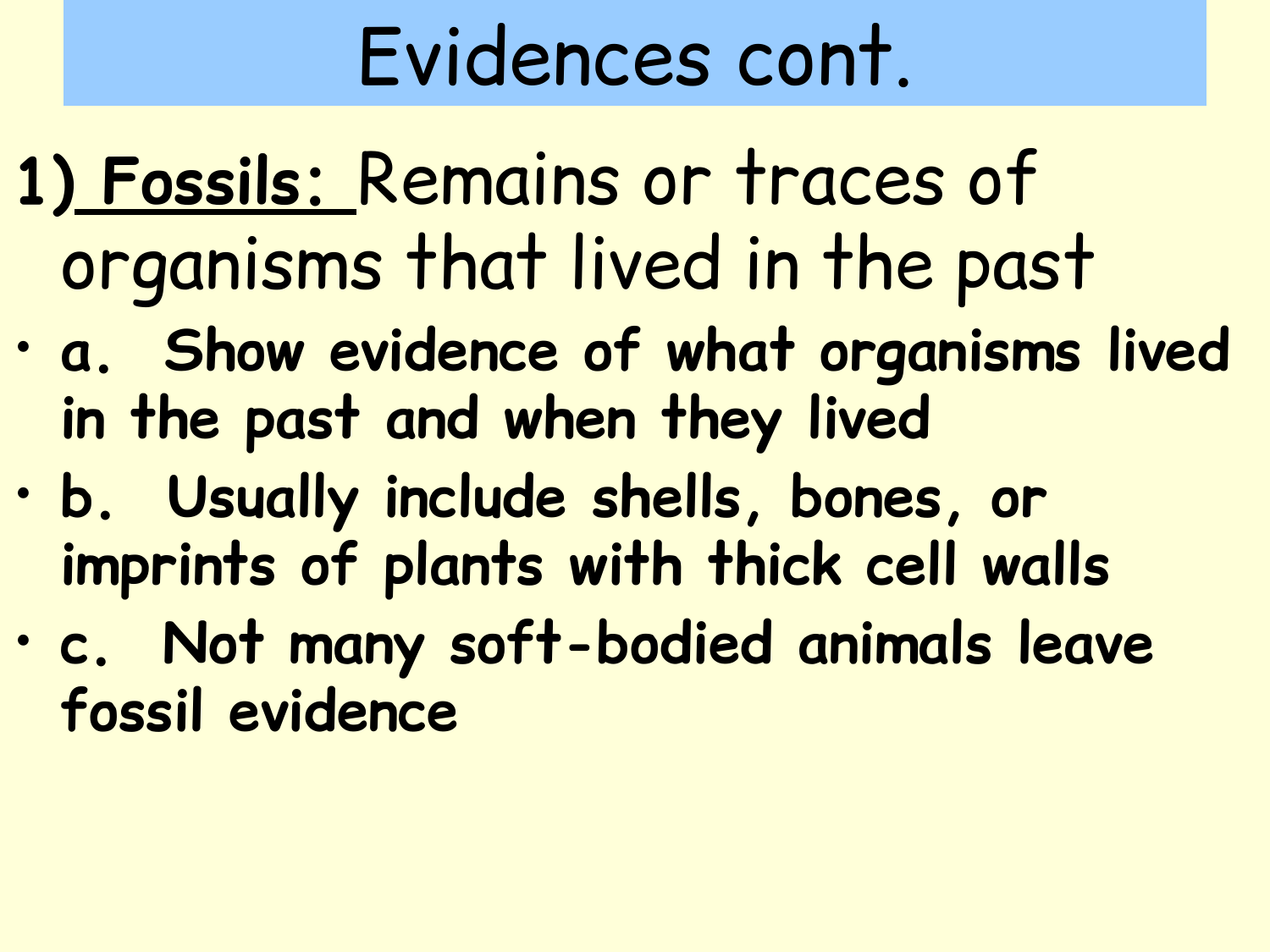

# Evidences cont.
1) Fossils: Remains or traces of organisms that lived in the past
a.  Show evidence of what organisms lived  in the past and when they lived
b.  Usually include shells, bones, or imprints of plants with thick cell walls
c.  Not many soft-bodied animals leave fossil evidence